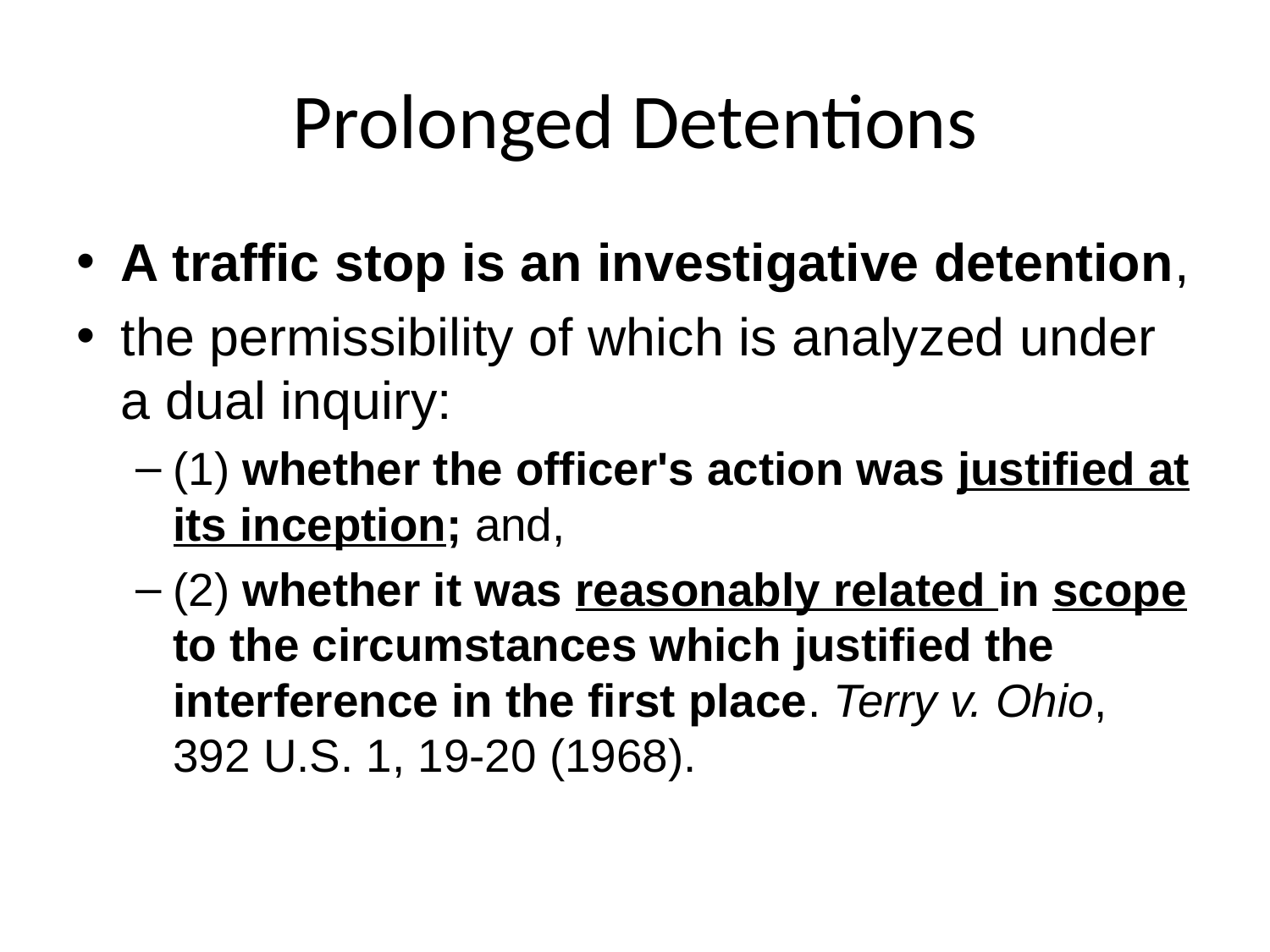

# Prolonged Detentions
A traffic stop is an investigative detention,
the permissibility of which is analyzed under a dual inquiry:
(1) whether the officer's action was justified at its inception; and,
(2) whether it was reasonably related in scope to the circumstances which justified the interference in the first place. Terry v. Ohio, 392 U.S. 1, 19-20 (1968).